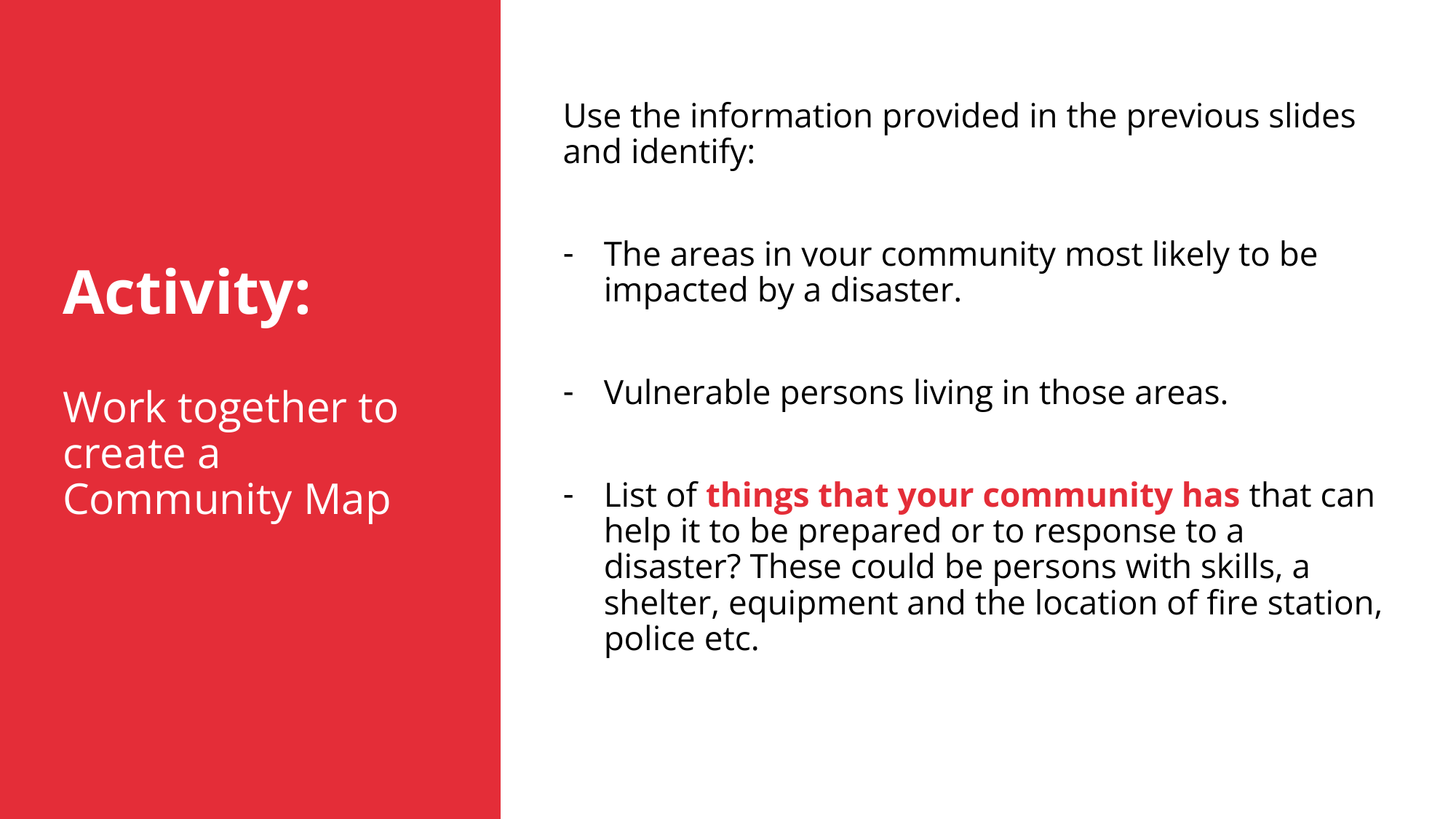

Use the information provided in the previous slides and identify:

The areas in your community most likely to be impacted by a disaster.

Vulnerable persons living in those areas.

List of things that your community has that can help it to be prepared or to response to a disaster? These could be persons with skills, a shelter, equipment and the location of fire station, police etc.

Activity:

Work together to create a Community Map